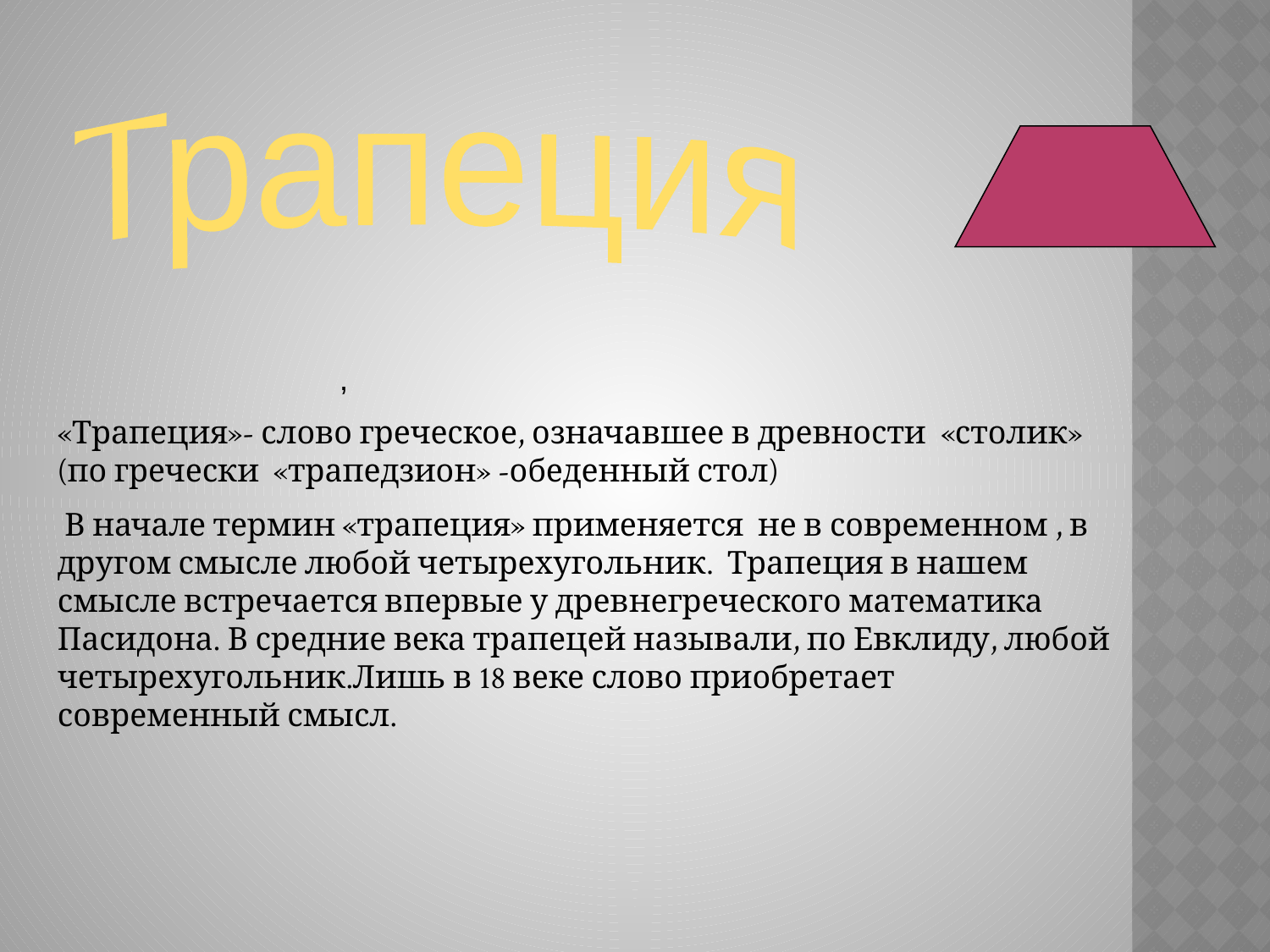

Трапеция

,
«Трапеция»- слово греческое, означавшее в древности  «столик» (по гречески  «трапедзион» -обеденный стол)
 В начале термин «трапеция» применяется  не в современном , в другом смысле любой четырехугольник.  Трапеция в нашем смысле встречается впервые у древнегреческого математика  Пасидона. В средние века трапецей называли, по Евклиду, любой четырехугольник.Лишь в 18 веке слово приобретает современный смысл.